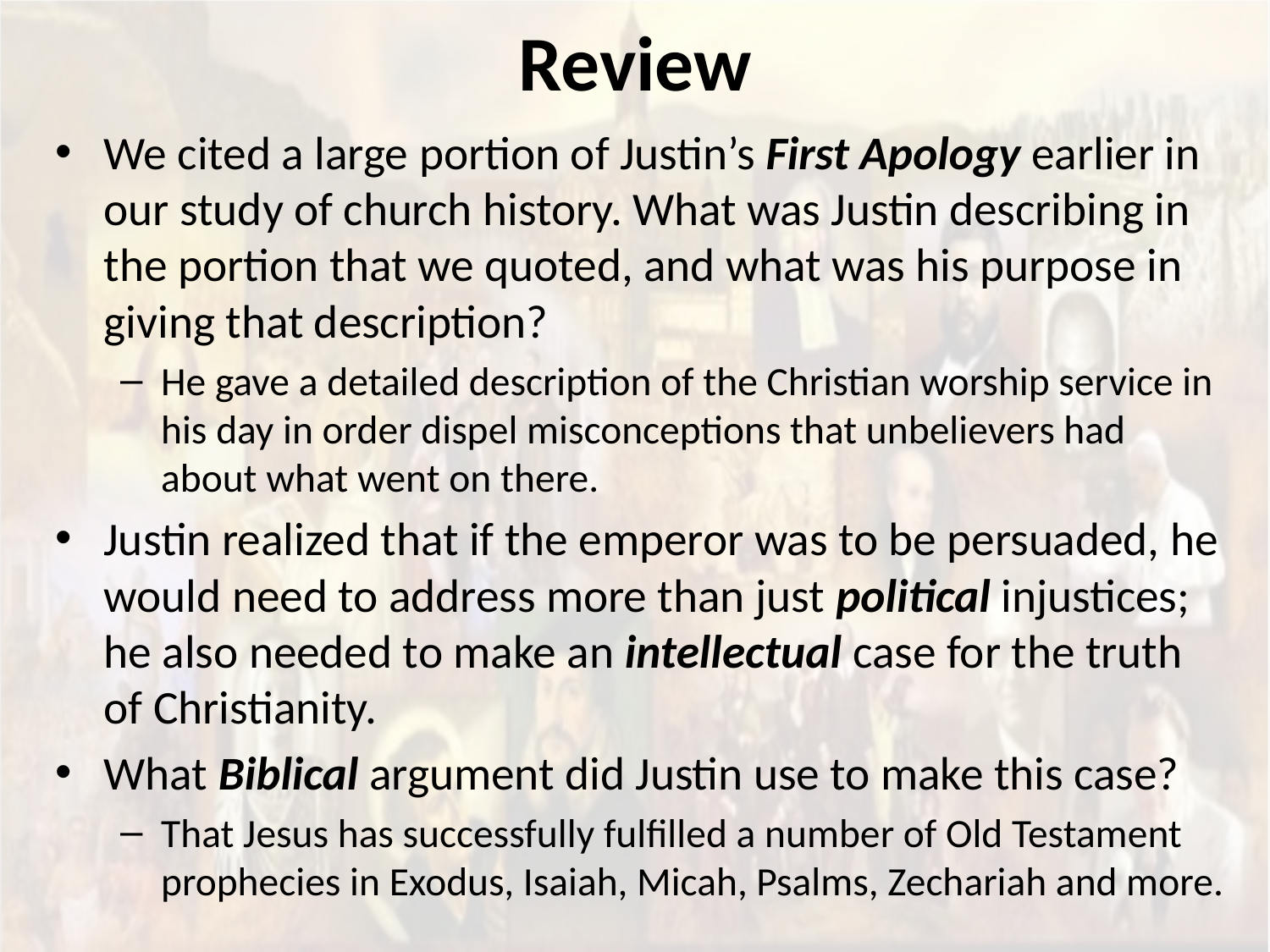

# Review
We cited a large portion of Justin’s First Apology earlier in our study of church history. What was Justin describing in the portion that we quoted, and what was his purpose in giving that description?
He gave a detailed description of the Christian worship service in his day in order dispel misconceptions that unbelievers had about what went on there.
Justin realized that if the emperor was to be persuaded, he would need to address more than just political injustices; he also needed to make an intellectual case for the truth of Christianity.
What Biblical argument did Justin use to make this case?
That Jesus has successfully fulfilled a number of Old Testament prophecies in Exodus, Isaiah, Micah, Psalms, Zechariah and more.